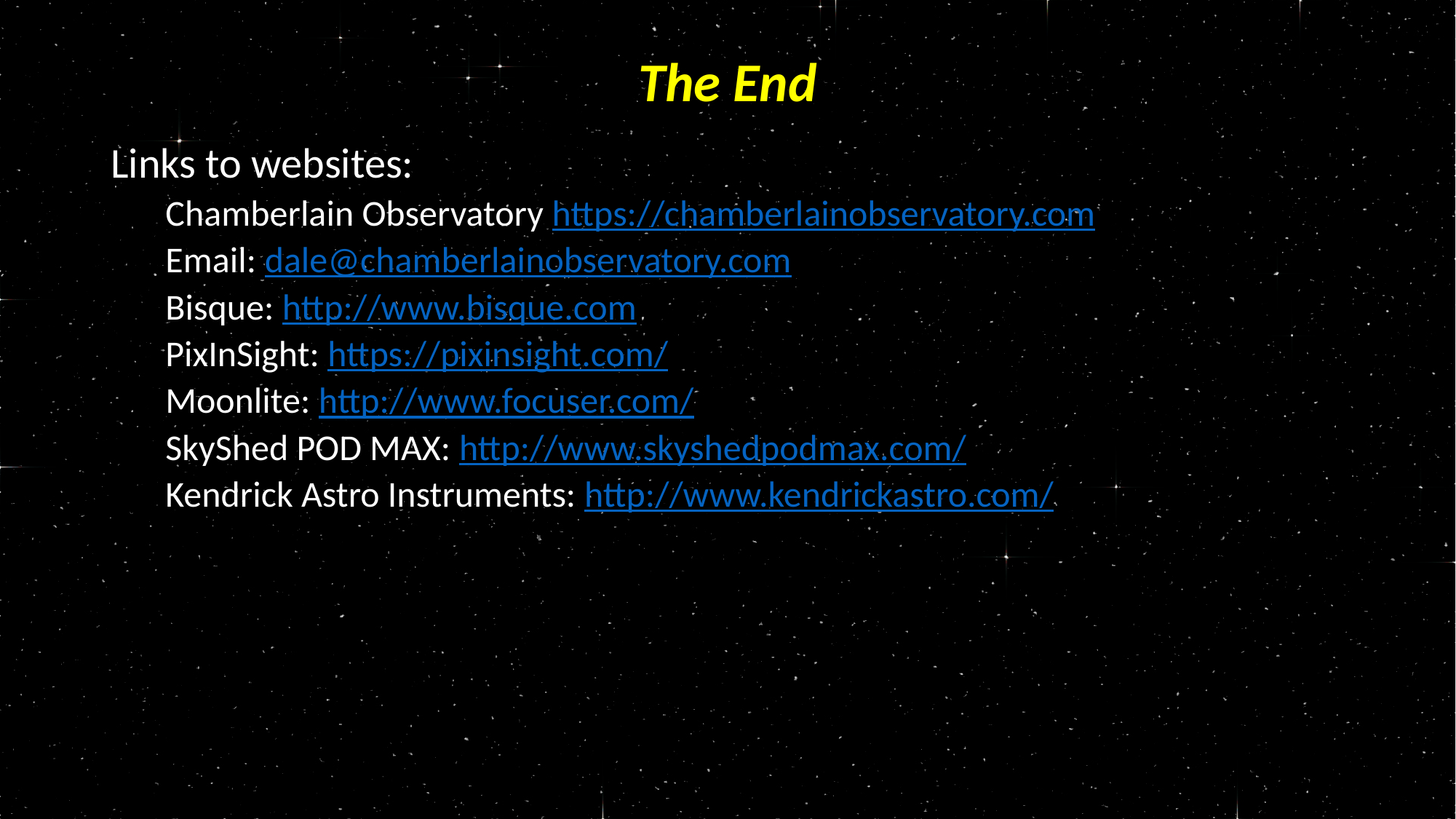

# The End
Links to websites:
Chamberlain Observatory https://chamberlainobservatory.com
Email: dale@chamberlainobservatory.com
Bisque: http://www.bisque.com
PixInSight: https://pixinsight.com/
Moonlite: http://www.focuser.com/
SkyShed POD MAX: http://www.skyshedpodmax.com/
Kendrick Astro Instruments: http://www.kendrickastro.com/